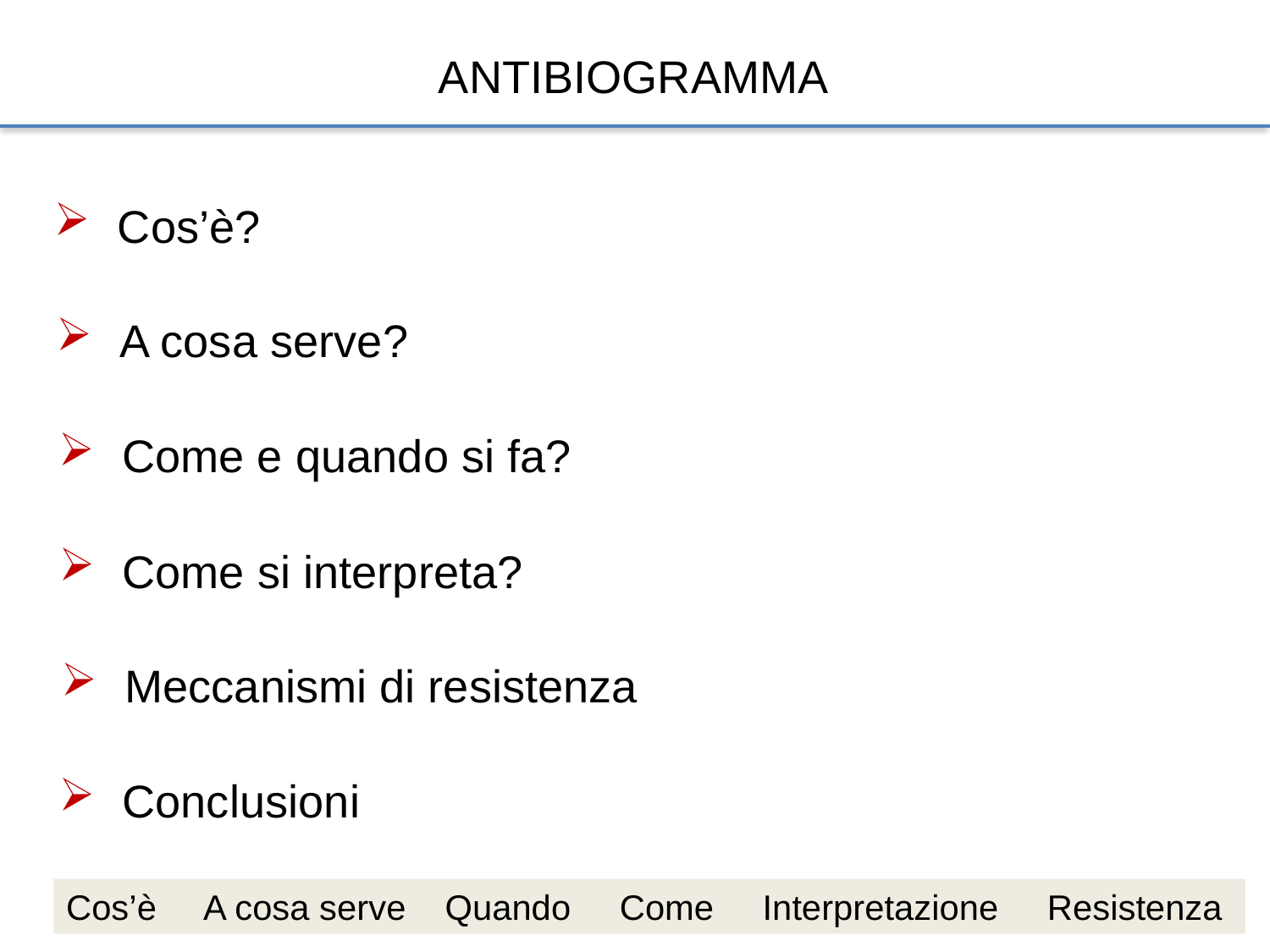

ANTIBIOGRAMMA
Cos’è?
A cosa serve?
Come e quando si fa?
Come si interpreta?
Meccanismi di resistenza
Conclusioni
Cos’è     A cosa serve    Quando     Come     Interpretazione     Resistenza